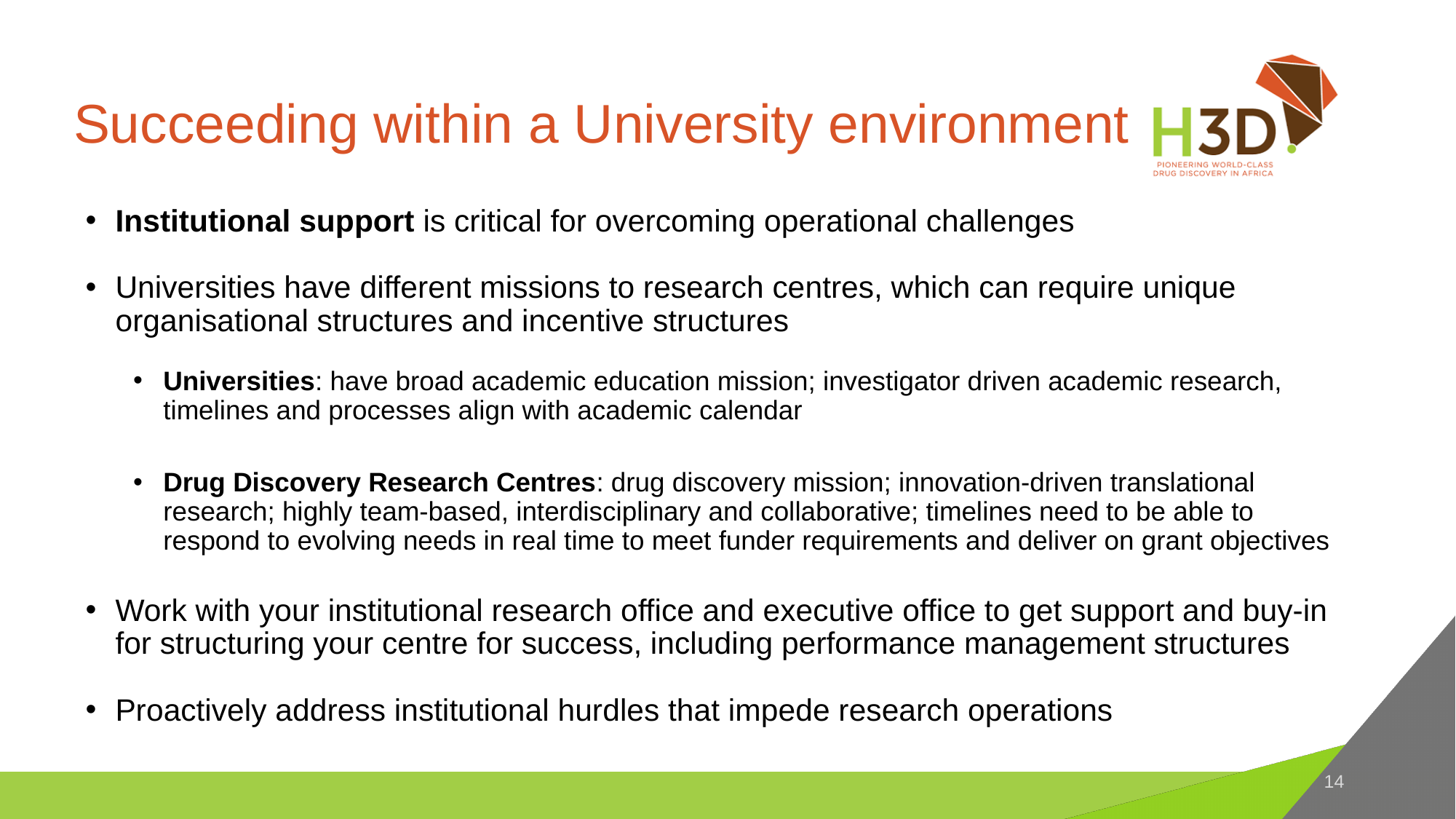

# Succeeding within a University environment
Institutional support is critical for overcoming operational challenges

Universities have different missions to research centres, which can require unique organisational structures and incentive structures

Universities: have broad academic education mission; investigator driven academic research, timelines and processes align with academic calendar

Drug Discovery Research Centres: drug discovery mission; innovation-driven translational research; highly team-based, interdisciplinary and collaborative; timelines need to be able to respond to evolving needs in real time to meet funder requirements and deliver on grant objectives

Work with your institutional research office and executive office to get support and buy-in for structuring your centre for success, including performance management structures

Proactively address institutional hurdles that impede research operations
14